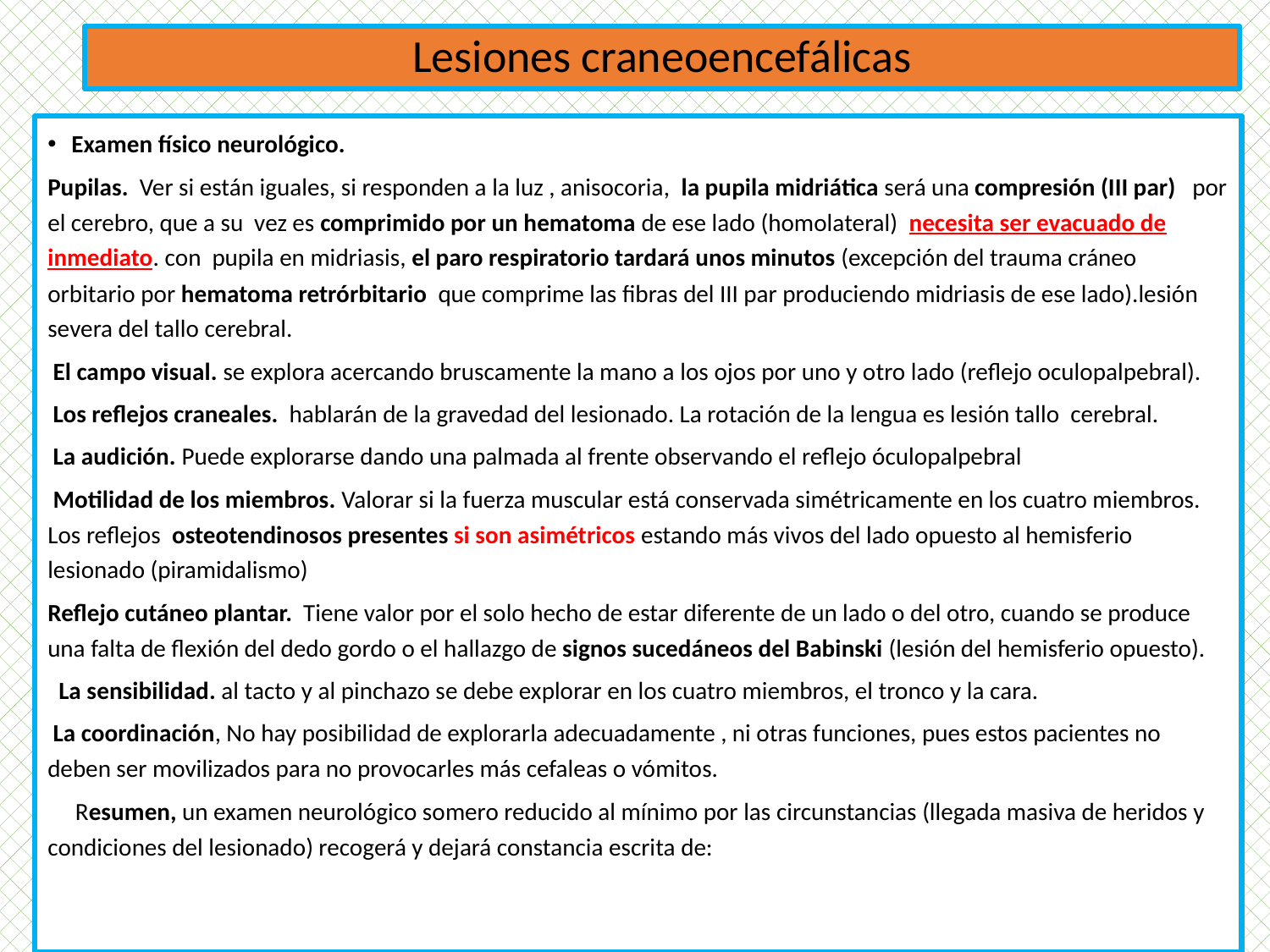

# Lesiones craneoencefálicas
Examen físico neurológico.
Pupilas.  Ver si están iguales, si responden a la luz , anisocoria,  la pupila midriática será una compresión (III par)   por el cerebro, que a su  vez es comprimido por un hematoma de ese lado (homolateral)  necesita ser evacuado de inmediato. con  pupila en midriasis, el paro respiratorio tardará unos minutos (excepción del trauma cráneo orbitario por hematoma retrórbitario  que comprime las fibras del III par produciendo midriasis de ese lado).lesión severa del tallo cerebral.
 El campo visual. se explora acercando bruscamente la mano a los ojos por uno y otro lado (reflejo oculopalpebral).
 Los reflejos craneales.  hablarán de la gravedad del lesionado. La rotación de la lengua es lesión tallo  cerebral.
 La audición. Puede explorarse dando una palmada al frente observando el reflejo óculopalpebral
 Motilidad de los miembros. Valorar si la fuerza muscular está conservada simétricamente en los cuatro miembros.  Los reflejos  osteotendinosos presentes si son asimétricos estando más vivos del lado opuesto al hemisferio lesionado (piramidalismo)
Reflejo cutáneo plantar.  Tiene valor por el solo hecho de estar diferente de un lado o del otro, cuando se produce una falta de flexión del dedo gordo o el hallazgo de signos sucedáneos del Babinski (lesión del hemisferio opuesto).
  La sensibilidad. al tacto y al pinchazo se debe explorar en los cuatro miembros, el tronco y la cara.
 La coordinación, No hay posibilidad de explorarla adecuadamente , ni otras funciones, pues estos pacientes no deben ser movilizados para no provocarles más cefaleas o vómitos.
     Resumen, un examen neurológico somero reducido al mínimo por las circunstancias (llegada masiva de heridos y condiciones del lesionado) recogerá y dejará constancia escrita de: